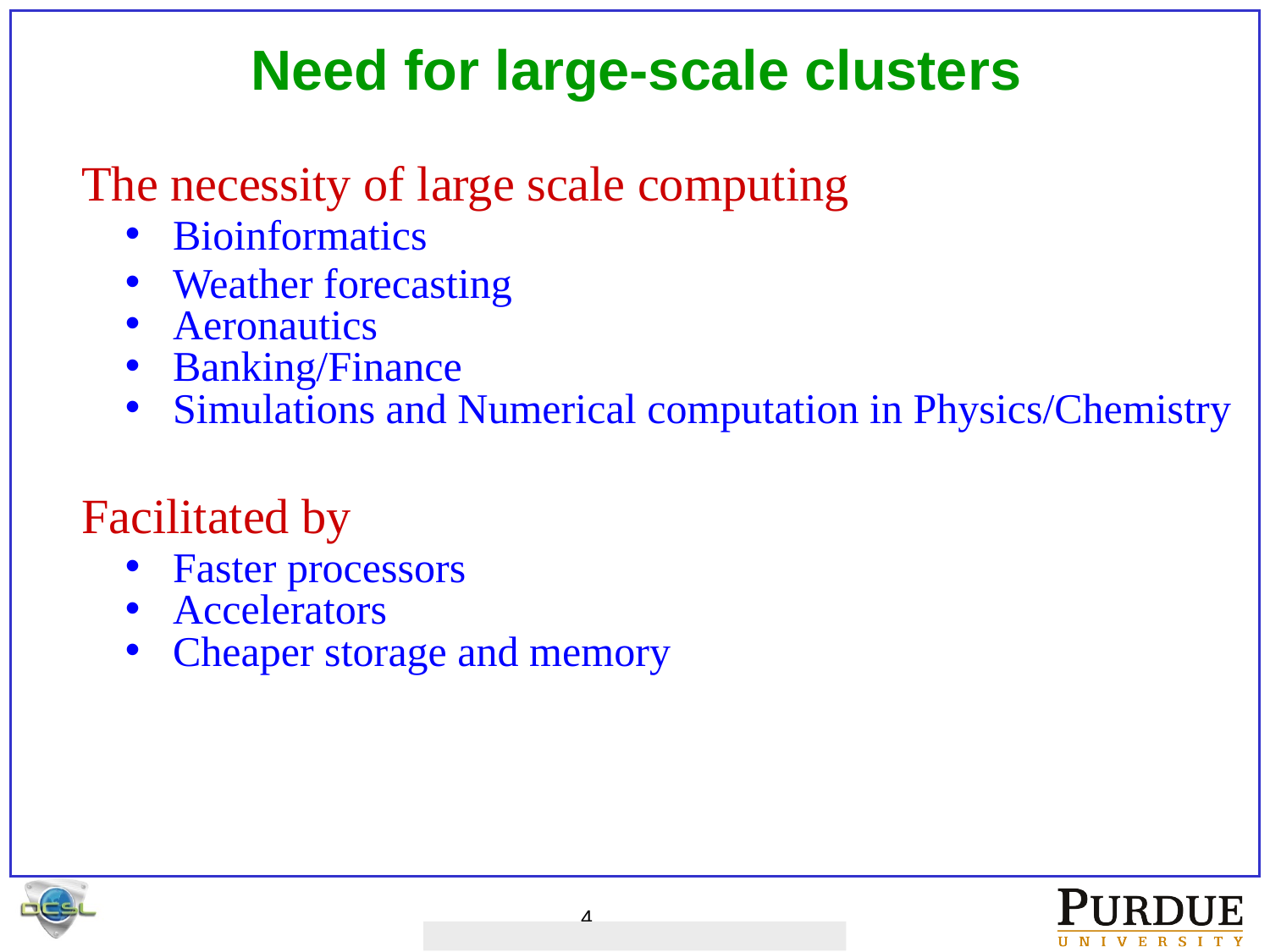

# Need for large-scale clusters
The necessity of large scale computing
Bioinformatics
Weather forecasting
Aeronautics
Banking/Finance
Simulations and Numerical computation in Physics/Chemistry

Facilitated by
Faster processors
Accelerators
Cheaper storage and memory